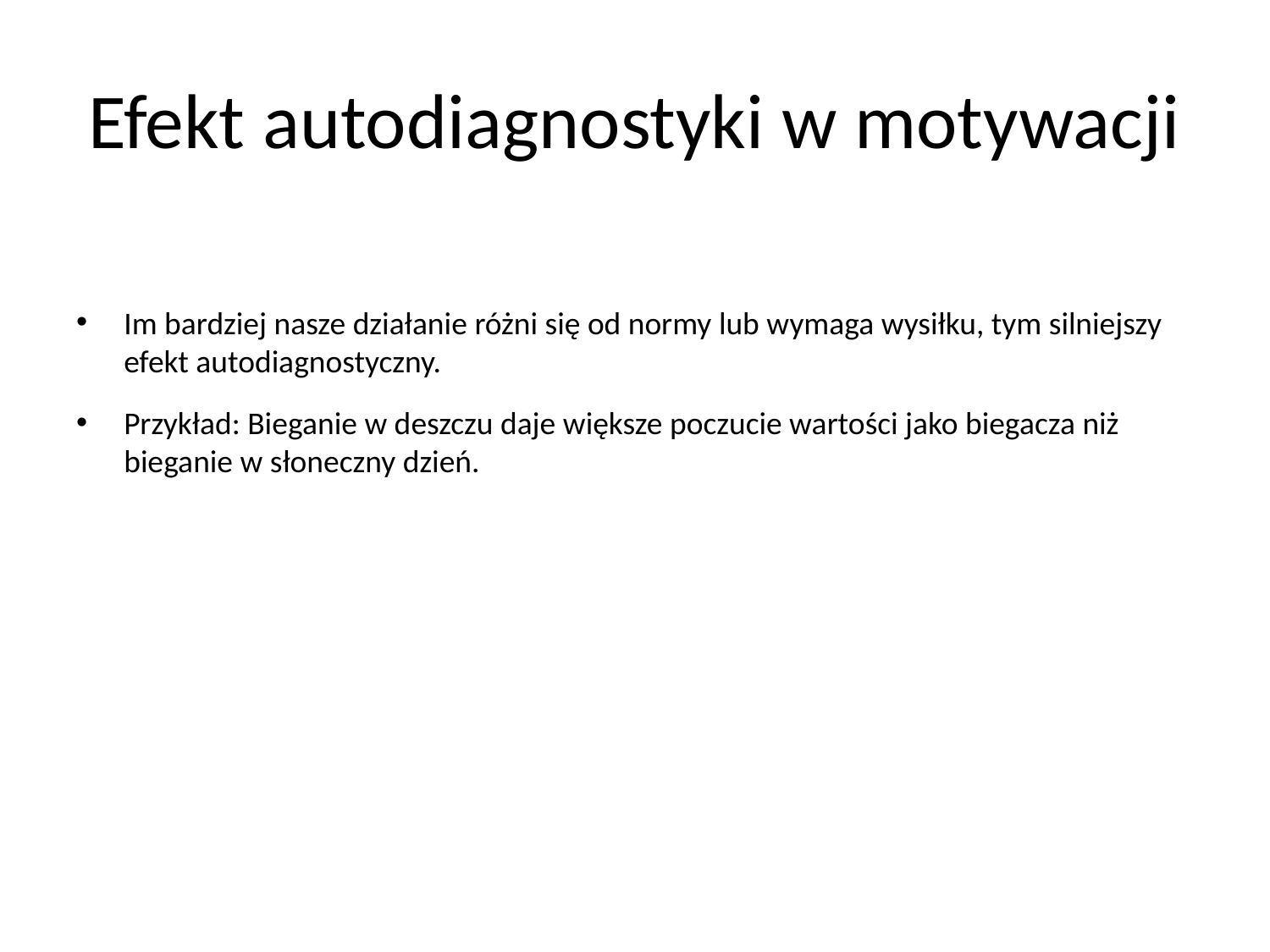

# Efekt autodiagnostyki w motywacji

Im bardziej nasze działanie różni się od normy lub wymaga wysiłku, tym silniejszy efekt autodiagnostyczny.
Przykład: Bieganie w deszczu daje większe poczucie wartości jako biegacza niż bieganie w słoneczny dzień.